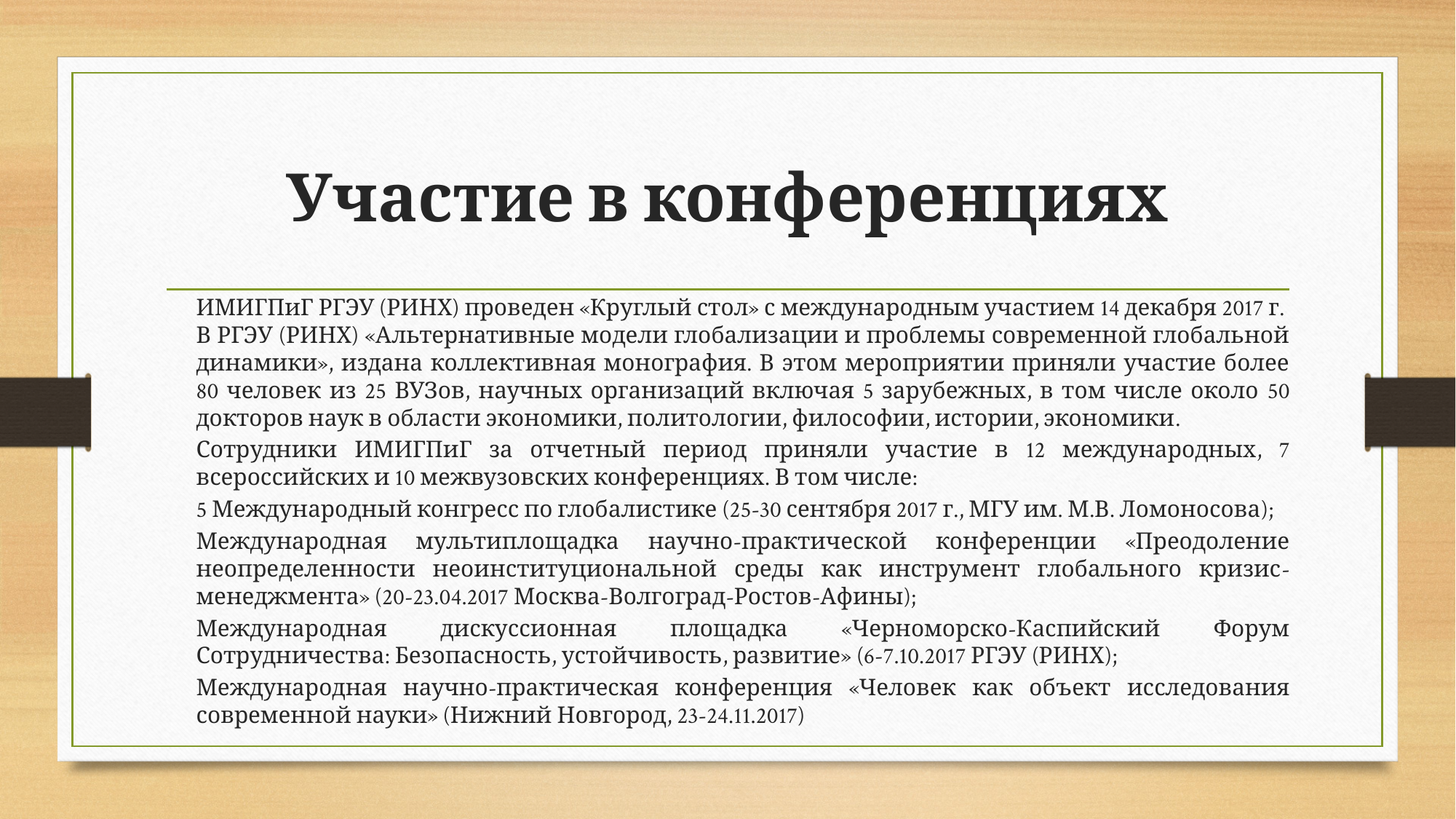

# Участие в конференциях
ИМИГПиГ РГЭУ (РИНХ) проведен «Круглый стол» с международным участием 14 декабря 2017 г.  В РГЭУ (РИНХ) «Альтернативные модели глобализации и проблемы современной глобальной динамики», издана коллективная монография. В этом мероприятии приняли участие более 80 человек из 25 ВУЗов, научных организаций включая 5 зарубежных, в том числе около 50 докторов наук в области экономики, политологии, философии, истории, экономики.
Сотрудники ИМИГПиГ за отчетный период приняли участие в 12 международных, 7 всероссийских и 10 межвузовских конференциях. В том числе:
5 Международный конгресс по глобалистике (25-30 сентября 2017 г., МГУ им. М.В. Ломоносова);
Международная мультиплощадка научно-практической конференции «Преодоление неопределенности неоинституциональной среды как инструмент глобального кризис-менеджмента» (20-23.04.2017 Москва-Волгоград-Ростов-Афины);
Международная дискуссионная площадка «Черноморско-Каспийский Форум Сотрудничества: Безопасность, устойчивость, развитие» (6-7.10.2017 РГЭУ (РИНХ);
Международная научно-практическая конференция «Человек как объект исследования современной науки» (Нижний Новгород, 23-24.11.2017)